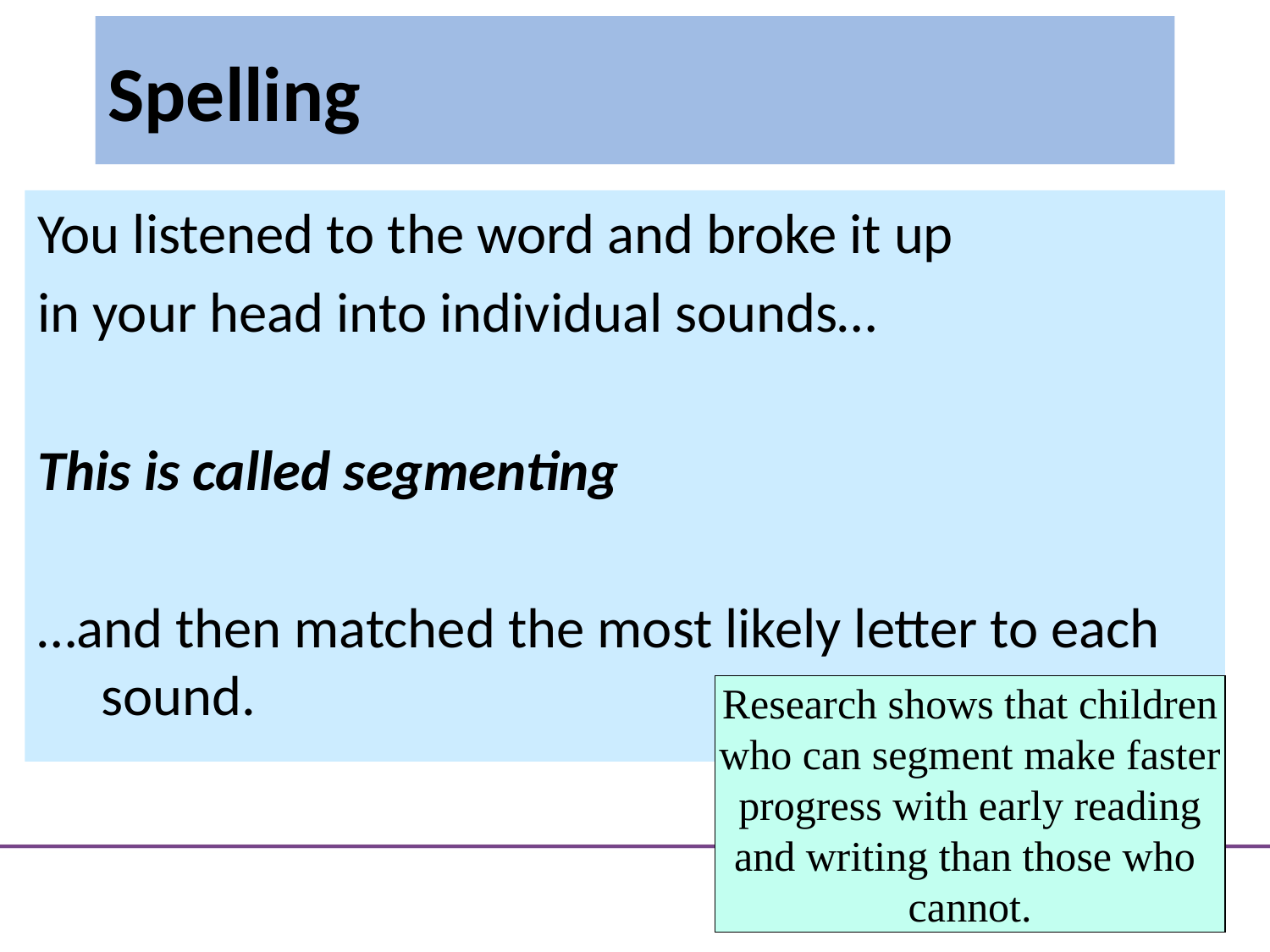

# Spelling
You listened to the word and broke it up
in your head into individual sounds…

This is called segmenting

…and then matched the most likely letter to each sound.

Research shows that children
who can segment make faster
progress with early reading
and writing than those who
cannot.